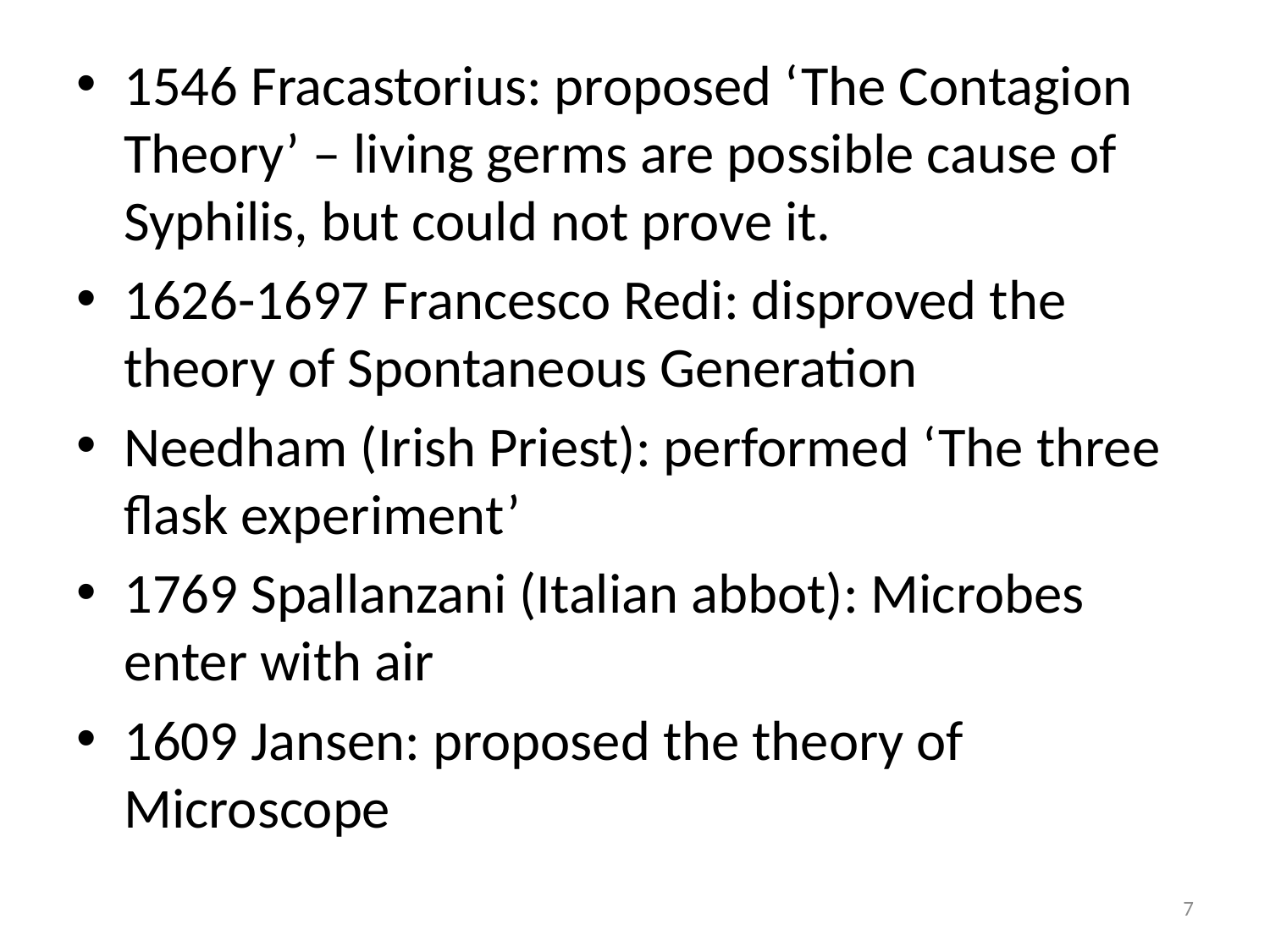

1546 Fracastorius: proposed ‘The Contagion Theory’ – living germs are possible cause of Syphilis, but could not prove it.
1626-1697 Francesco Redi: disproved the theory of Spontaneous Generation
Needham (Irish Priest): performed ‘The three flask experiment’
1769 Spallanzani (Italian abbot): Microbes enter with air
1609 Jansen: proposed the theory of Microscope
7